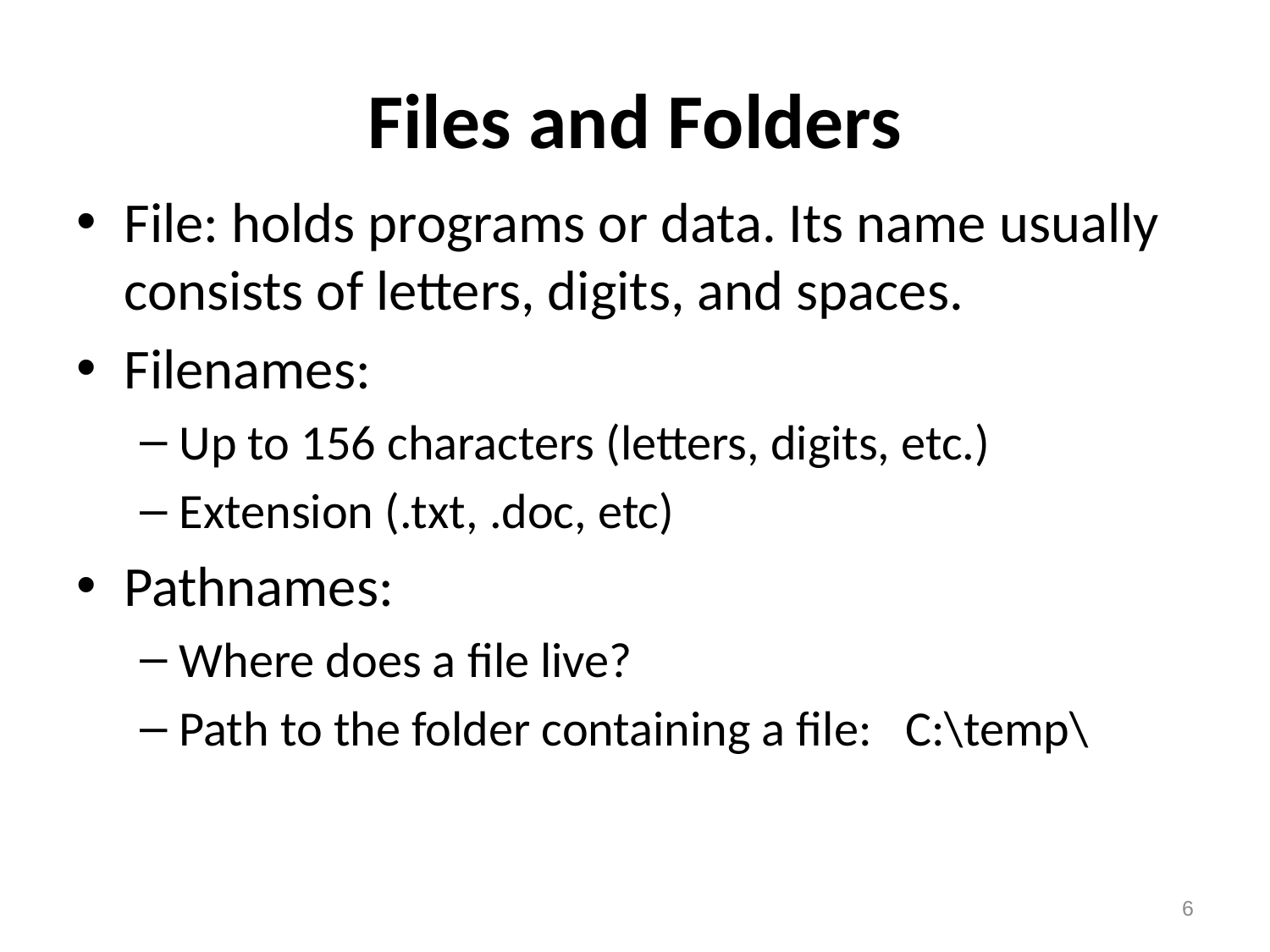

# Files and Folders
File: holds programs or data. Its name usually consists of letters, digits, and spaces.
Filenames:
Up to 156 characters (letters, digits, etc.)
Extension (.txt, .doc, etc)
Pathnames:
Where does a file live?
Path to the folder containing a file:   C:\temp\

6